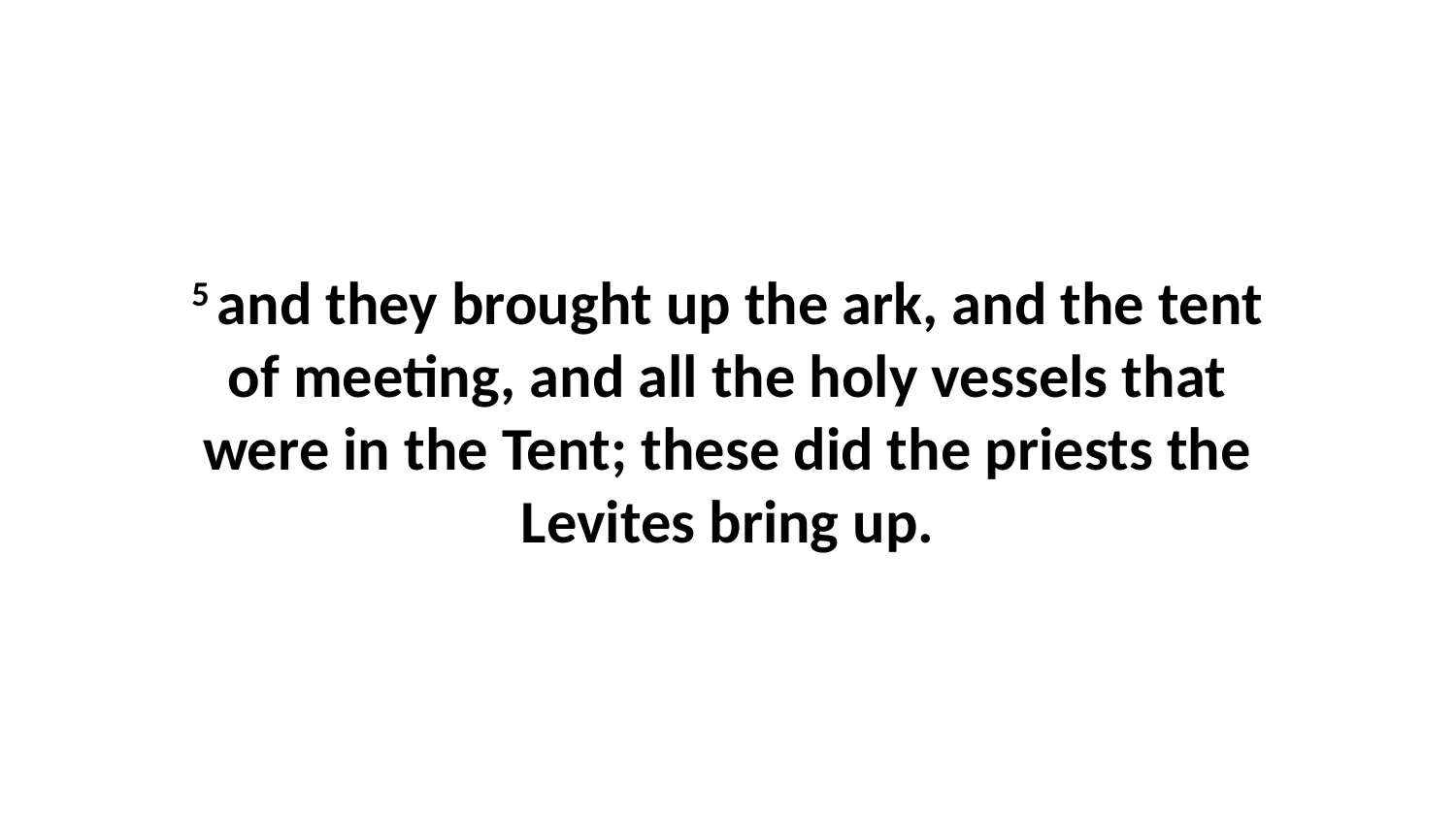

5 and they brought up the ark, and the tent of meeting, and all the holy vessels that were in the Tent; these did the priests the Levites bring up.